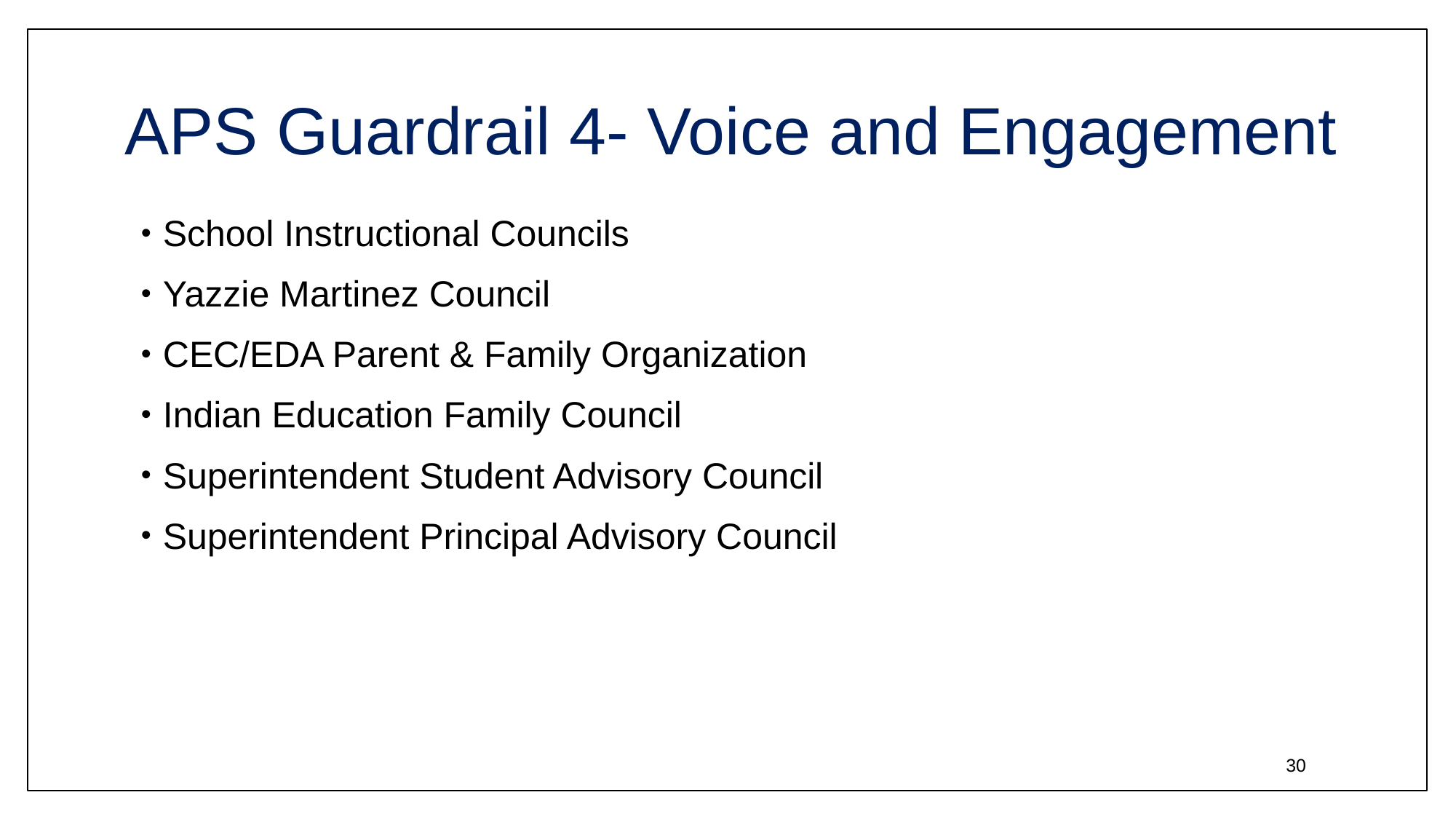

# APS Guardrail 4- Voice and Engagement
School Instructional Councils
Yazzie Martinez Council
CEC/EDA Parent & Family Organization
Indian Education Family Council
Superintendent Student Advisory Council
Superintendent Principal Advisory Council

30